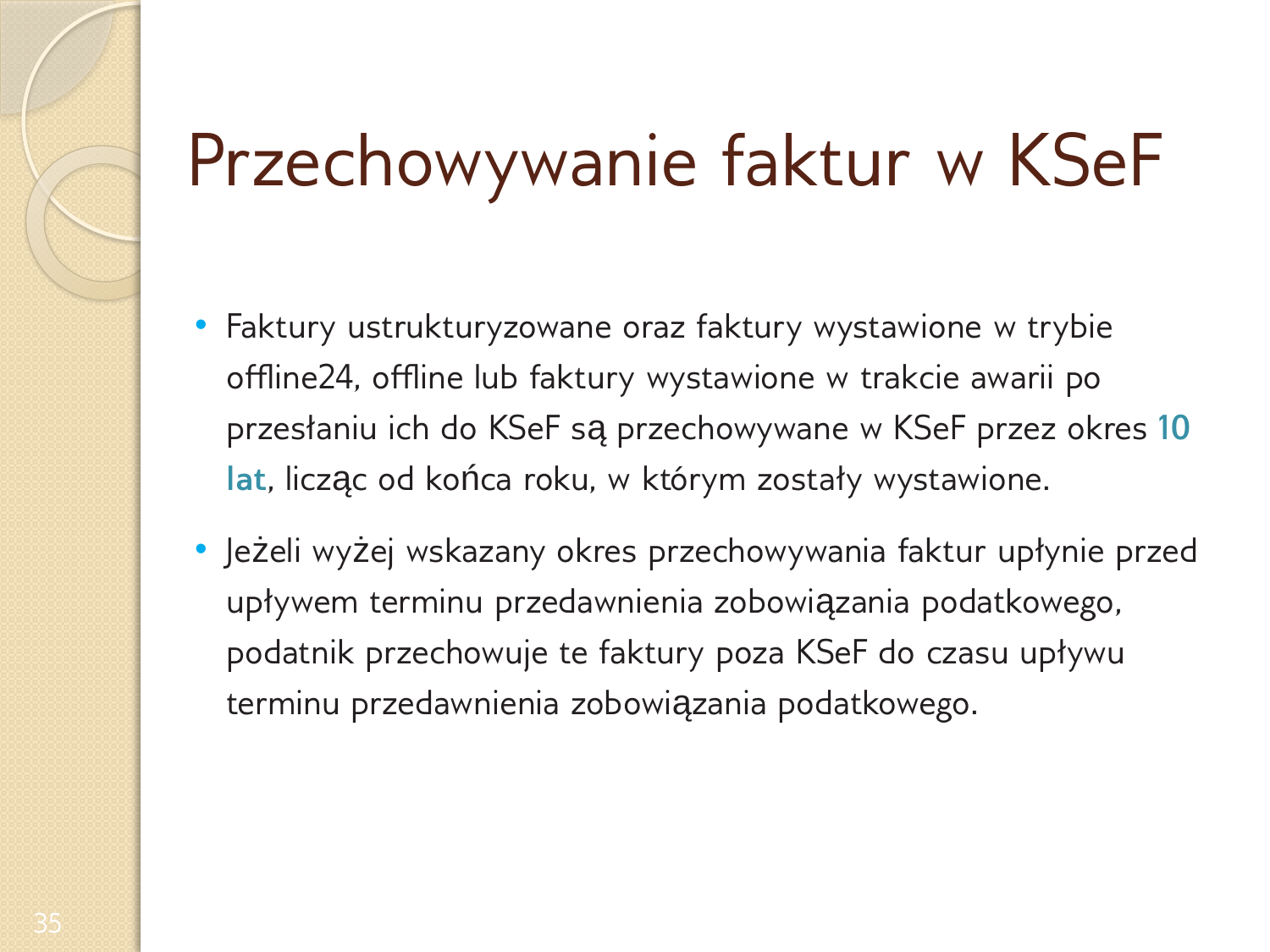

# Przechowywanie faktur w KSeF
Faktury ustrukturyzowane oraz faktury wystawione w trybie offline24, offline lub faktury wystawione w trakcie awarii po przesłaniu ich do KSeF są przechowywane w KSeF przez okres 10 lat, licząc od końca roku, w którym zostały wystawione.
Jeżeli wyżej wskazany okres przechowywania faktur upłynie przed upływem terminu przedawnienia zobowiązania podatkowego, podatnik przechowuje te faktury poza KSeF do czasu upływu terminu przedawnienia zobowiązania podatkowego.
35